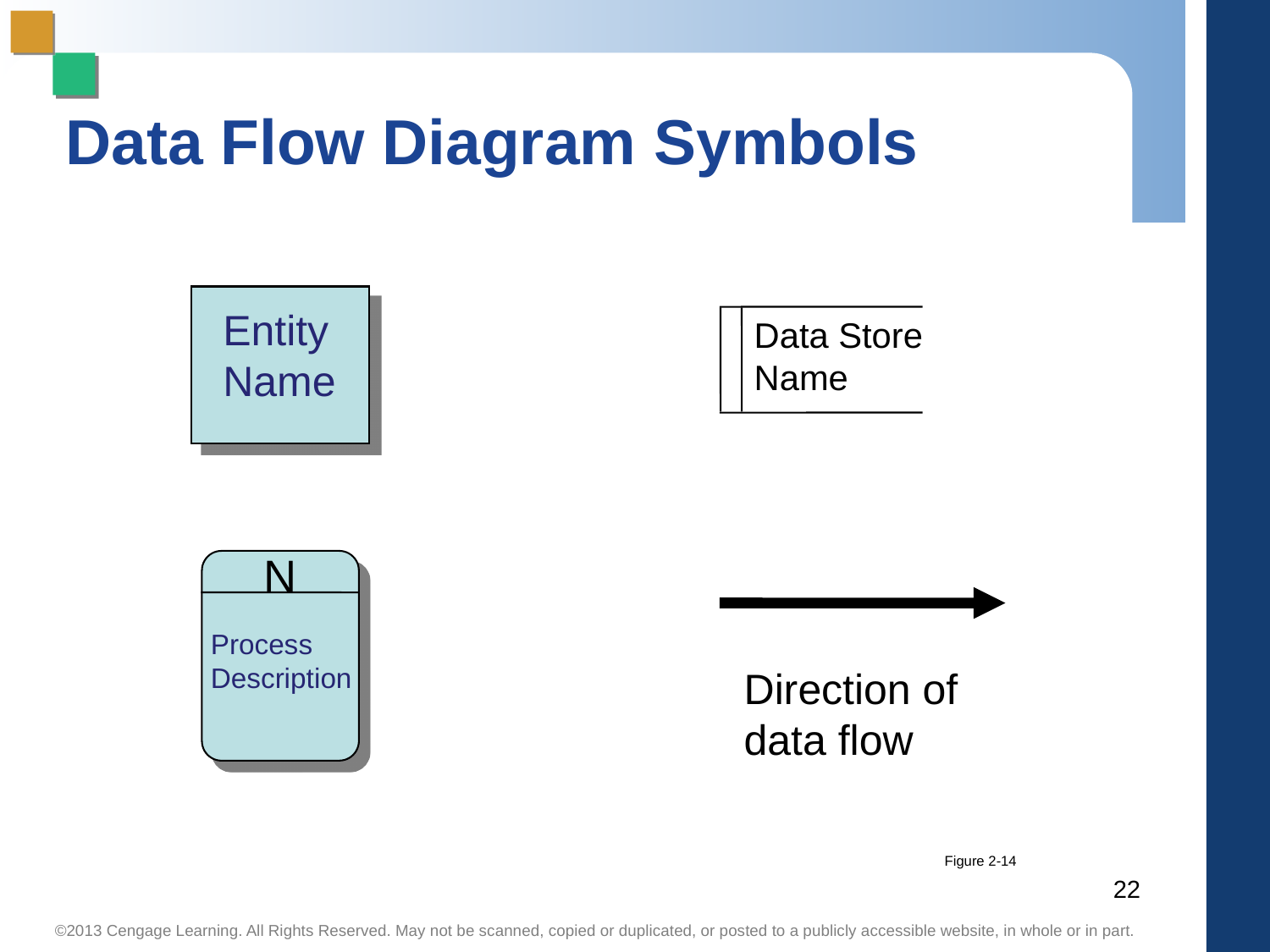

# Data Flow Diagram Symbols

Entity
Name

Data Store
Name
N

Process
Description
Direction of
data flow
Figure 2-14

22